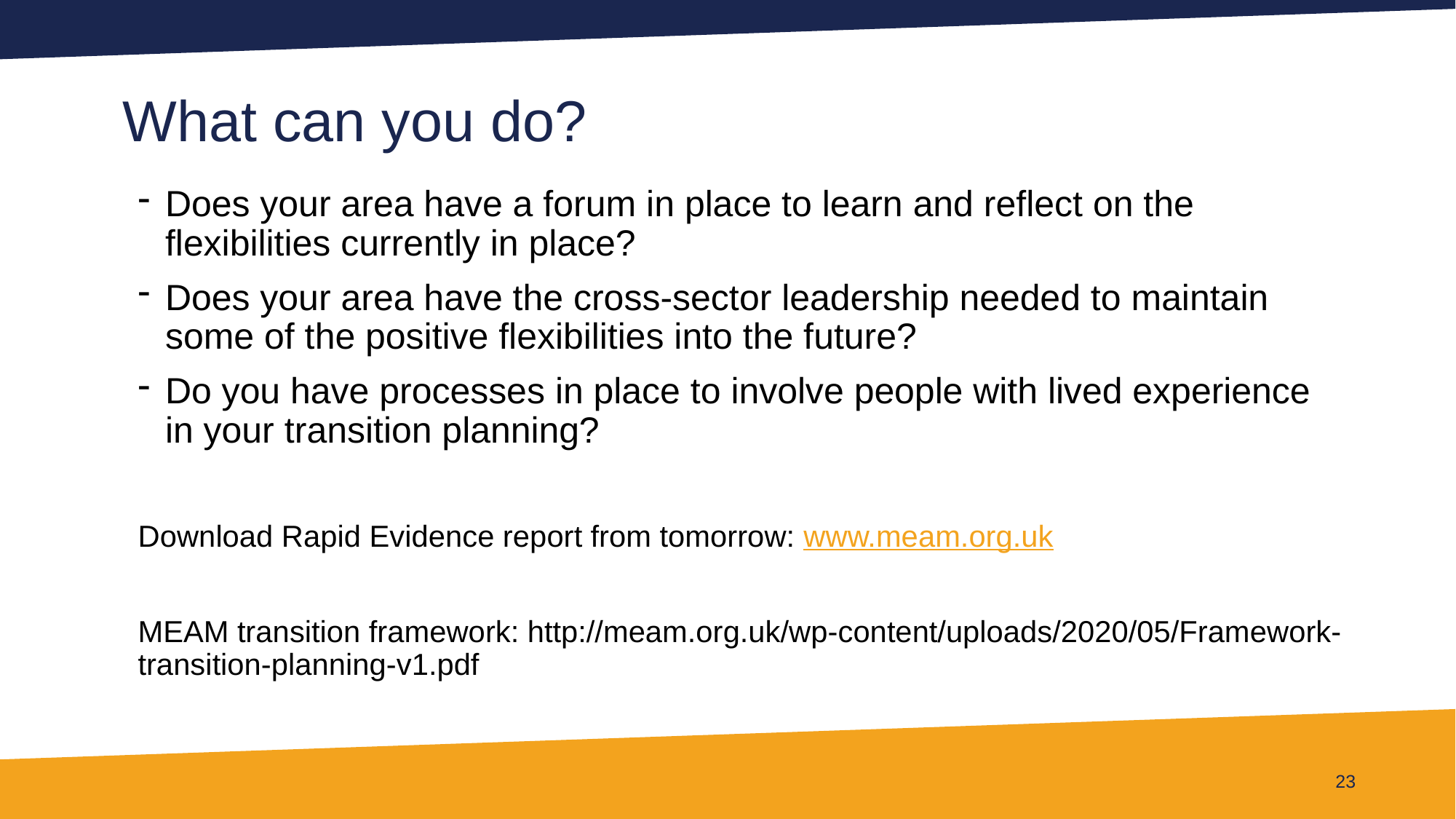

# What can you do?
Does your area have a forum in place to learn and reflect on the flexibilities currently in place?
Does your area have the cross-sector leadership needed to maintain some of the positive flexibilities into the future?
Do you have processes in place to involve people with lived experience in your transition planning?

Download Rapid Evidence report from tomorrow: www.meam.org.uk

MEAM transition framework: http://meam.org.uk/wp-content/uploads/2020/05/Framework-transition-planning-v1.pdf
23